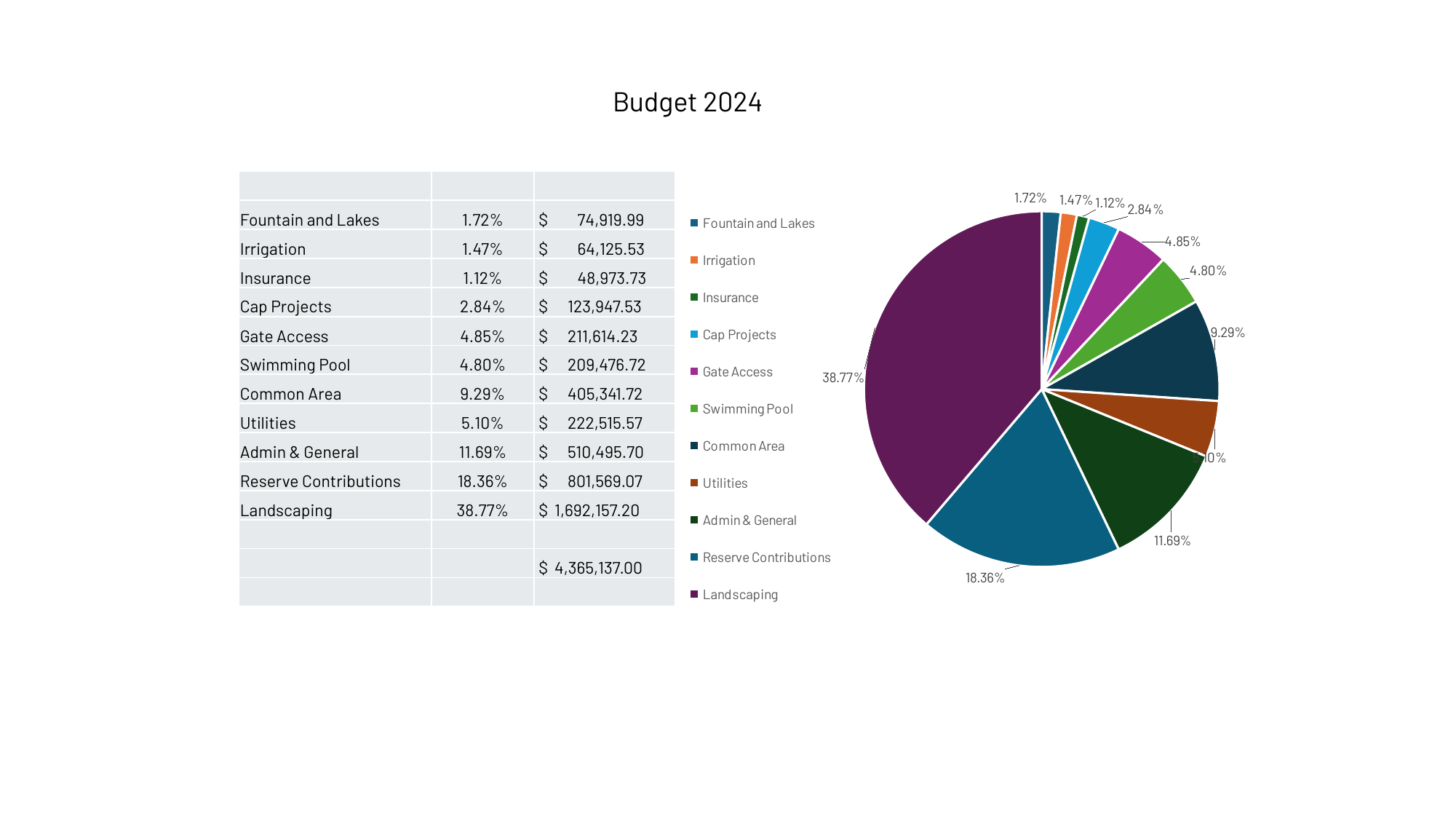

Budget 2024
|  |  |  |
| --- | --- | --- |
| Fountain and Lakes | 1.72% | $ 74,919.99 |
| Irrigation | 1.47% | $ 64,125.53 |
| Insurance | 1.12% | $ 48,973.73 |
| Cap Projects | 2.84% | $ 123,947.53 |
| Gate Access | 4.85% | $ 211,614.23 |
| Swimming Pool | 4.80% | $ 209,476.72 |
| Common Area | 9.29% | $ 405,341.72 |
| Utilities | 5.10% | $ 222,515.57 |
| Admin & General | 11.69% | $ 510,495.70 |
| Reserve Contributions | 18.36% | $ 801,569.07 |
| Landscaping | 38.77% | $ 1,692,157.20 |
|  |  |  |
|  |  | $ 4,365,137.00 |
|  |  |  |

### Chart

| Category |  |
|---|---|
| Fountain and Lakes | 0.017163261816257547 |
| Irrigation | 0.014690381012488629 |
| Insurance | 0.011219288818921107 |
| Cap Projects | 0.02839487831324497 |
| Gate Access | 0.04847825734121247 |
| Swimming Pool | 0.04798857797412952 |
| Common Area | 0.09285887773867478 |
| Utilities | 0.05097562211333554 |
| Admin & General | 0.11694837998187516 |
| Reserve Contributions | 0.18362976265610786 |
| Landscaping | 0.3876527122337524 |